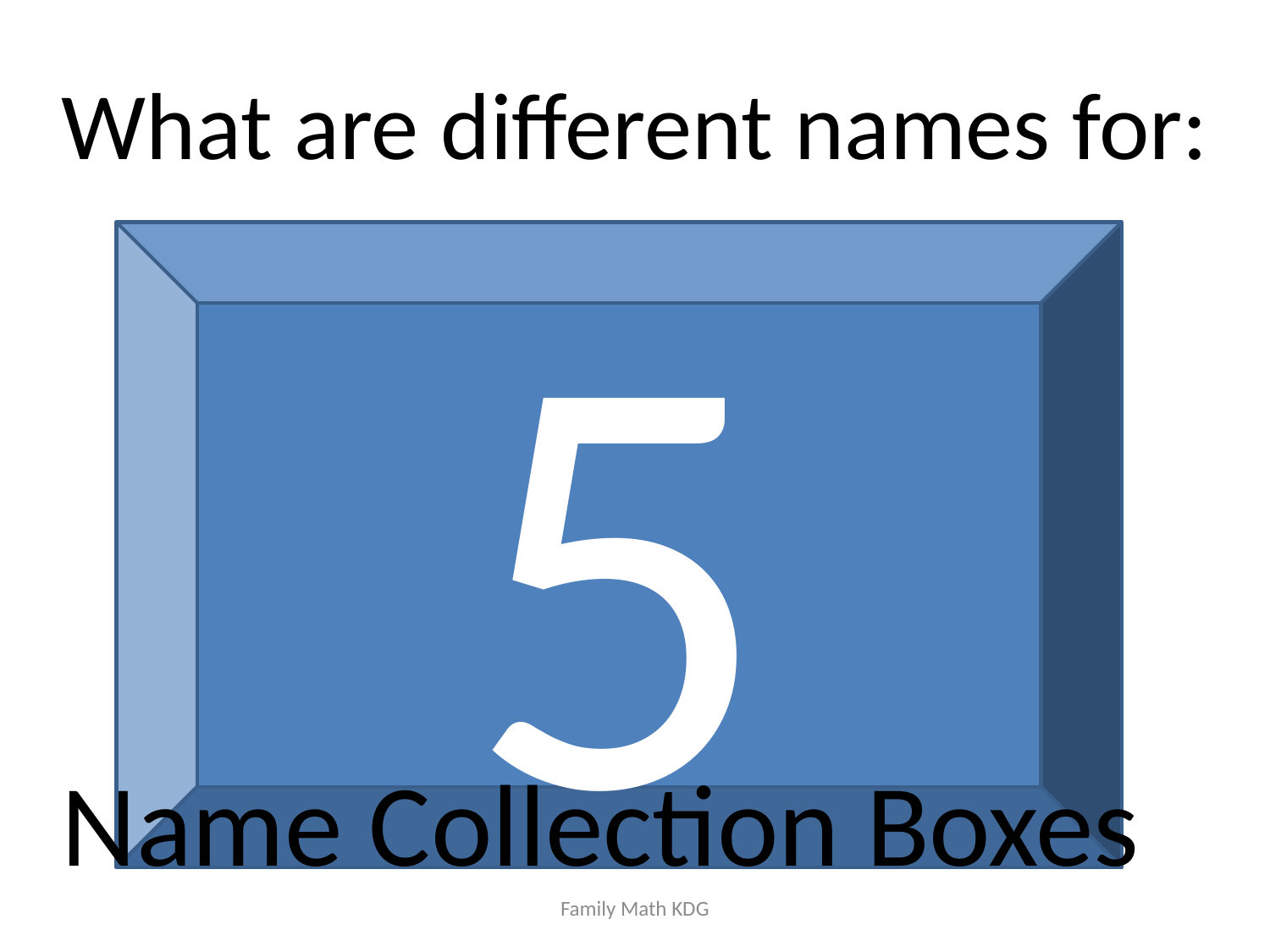

What are different names for:
5
# Name Collection Boxes
Family Math KDG